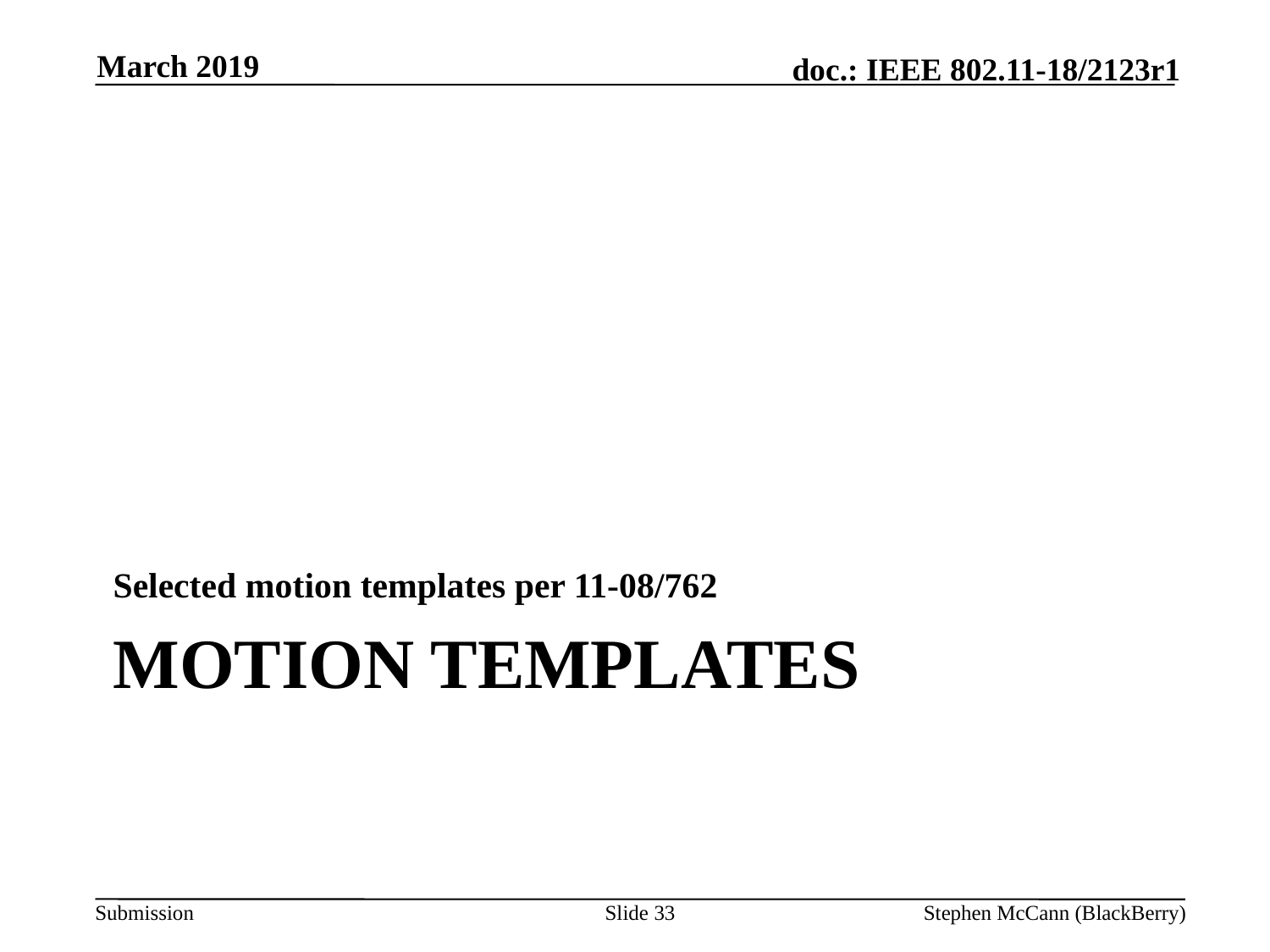

March 2019
Selected motion templates per 11-08/762
# Motion Templates
Slide 33
Stephen McCann (BlackBerry)